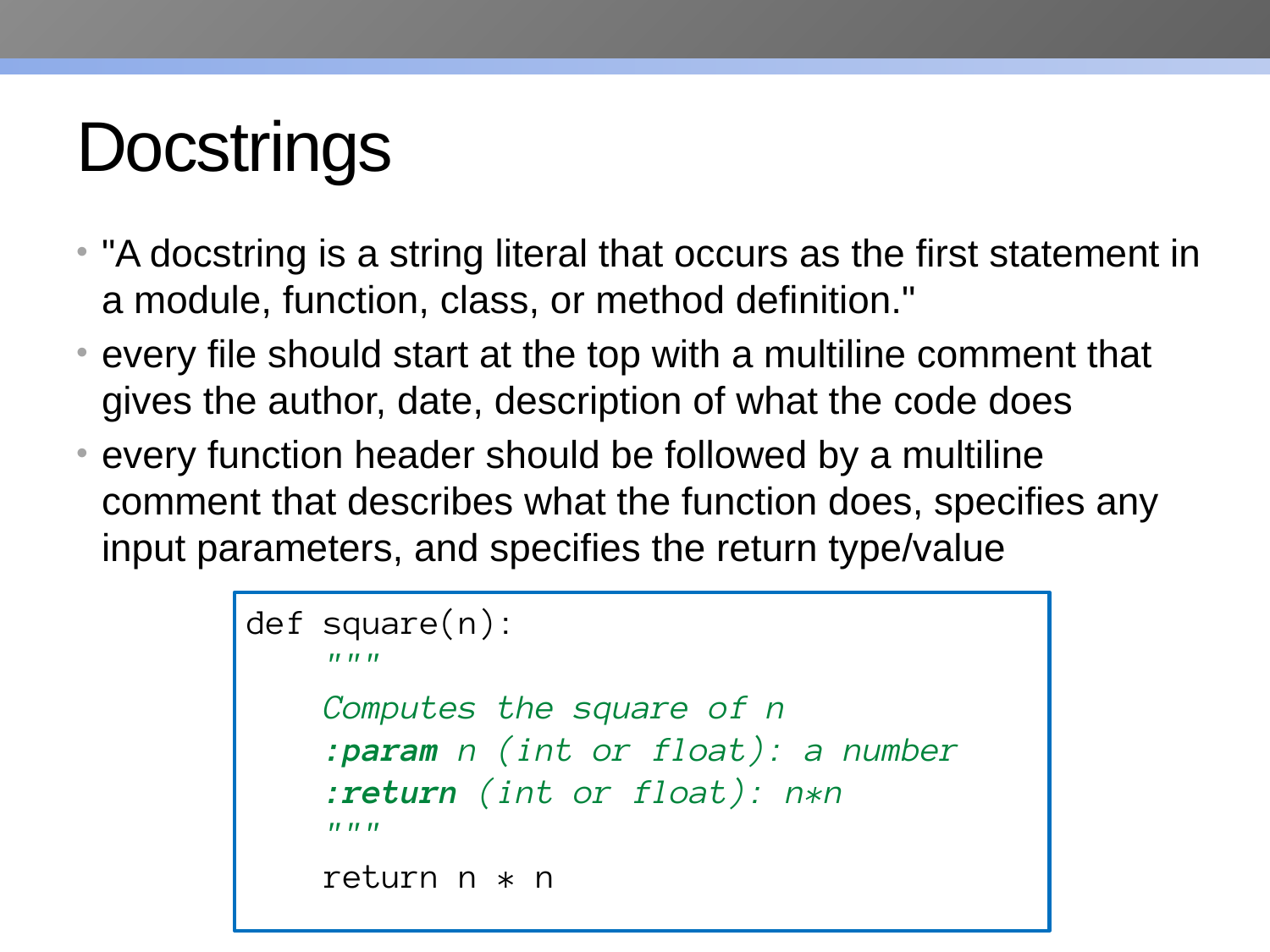

# Docstrings
"A docstring is a string literal that occurs as the first statement in a module, function, class, or method definition."
every file should start at the top with a multiline comment that gives the author, date, description of what the code does
every function header should be followed by a multiline comment that describes what the function does, specifies any input parameters, and specifies the return type/value

def square(n):
    """
    Computes the square of n
    :param n (int or float): a number
    :return (int or float): n*n
    """
    return n * n